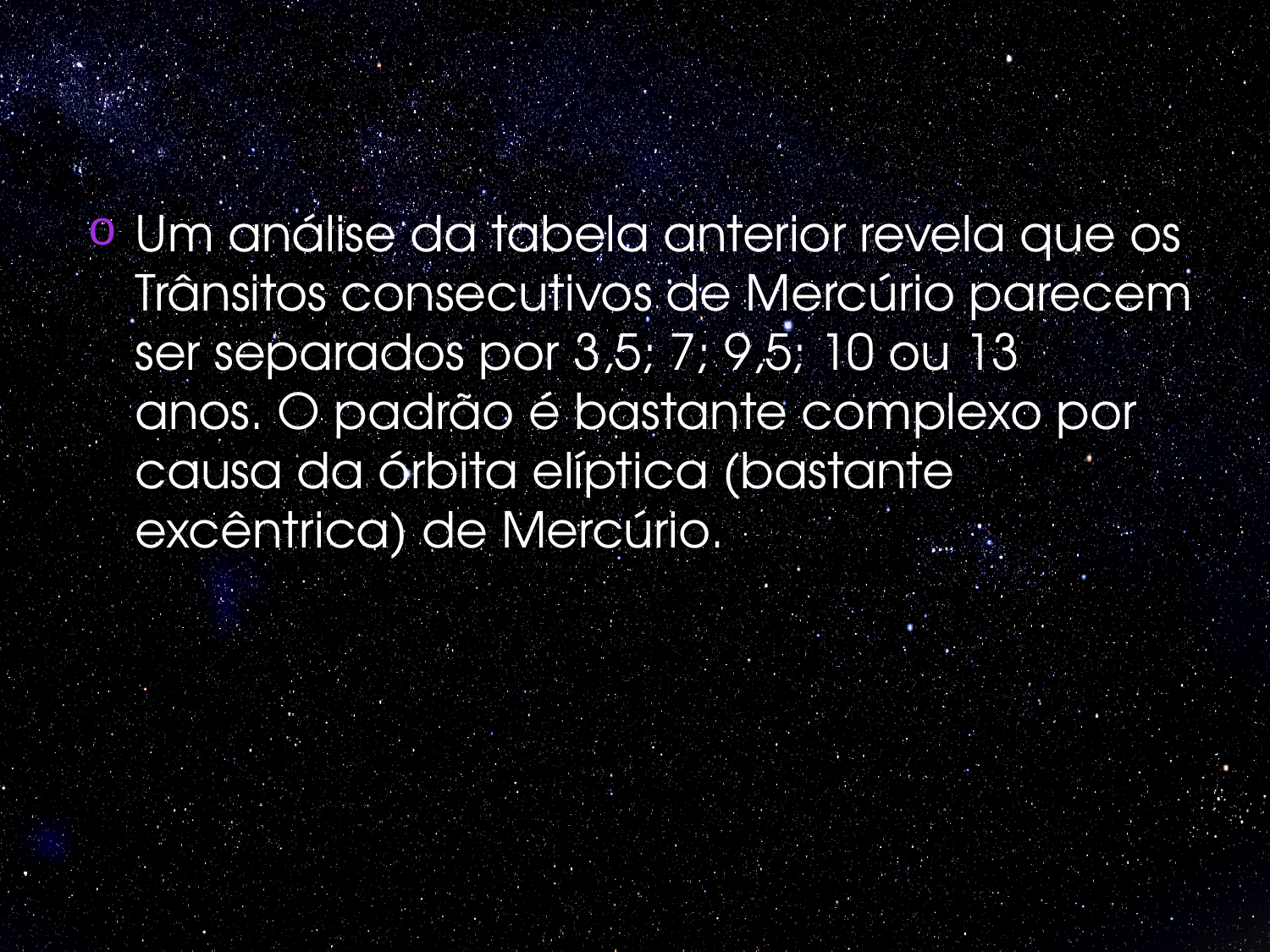

Um análise da tabela anterior revela que os Trânsitos consecutivos de Mercúrio parecem ser separados por 3,5; 7; 9,5; 10 ou 13 anos. O padrão é bastante complexo por causa da órbita elíptica (bastante excêntrica) de Mercúrio.